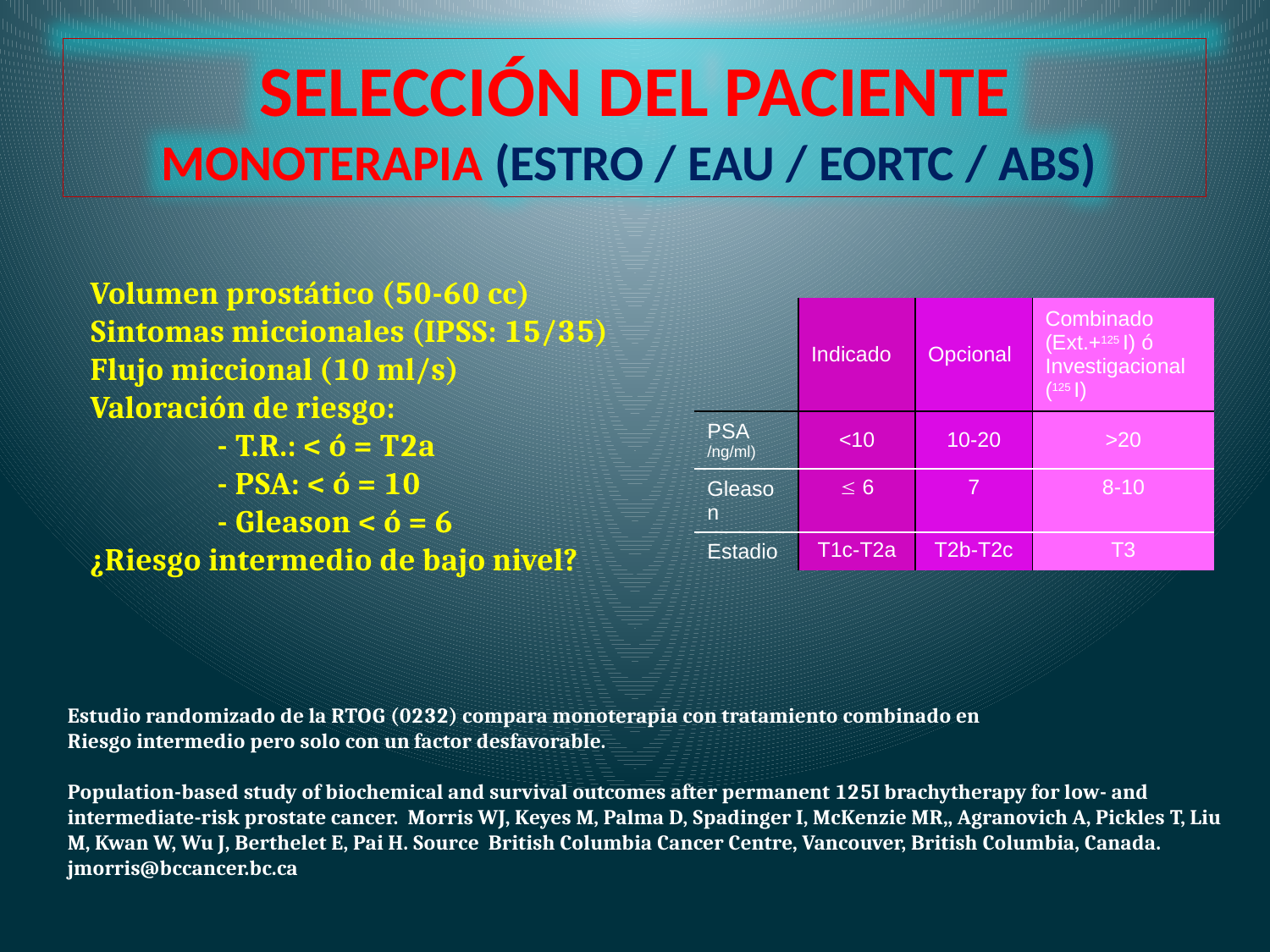

SELECCIÓN DEL PACIENTE
MONOTERAPIA (ESTRO / EAU / EORTC / ABS)
Volumen prostático (50-60 cc)
Sintomas miccionales (IPSS: 15/35)
Flujo miccional (10 ml/s)
Valoración de riesgo:
	- T.R.: < ó = T2a
	- PSA: < ó = 10
	- Gleason < ó = 6
¿Riesgo intermedio de bajo nivel?
|  | Indicado | Opcional | Combinado (Ext.+125 I) ó Investigacional (125 I) |
| --- | --- | --- | --- |
| PSA /ng/ml) | <10 | 10-20 | >20 |
| Gleason | ≤ 6 | 7 | 8-10 |
| Estadio | T1c-T2a | T2b-T2c | T3 |
Estudio randomizado de la RTOG (0232) compara monoterapia con tratamiento combinado en
Riesgo intermedio pero solo con un factor desfavorable.

Population-based study of biochemical and survival outcomes after permanent 125I brachytherapy for low- and intermediate-risk prostate cancer.  Morris WJ, Keyes M, Palma D, Spadinger I, McKenzie MR,, Agranovich A, Pickles T, Liu M, Kwan W, Wu J, Berthelet E, Pai H. Source  British Columbia Cancer Centre, Vancouver, British Columbia, Canada. jmorris@bccancer.bc.ca